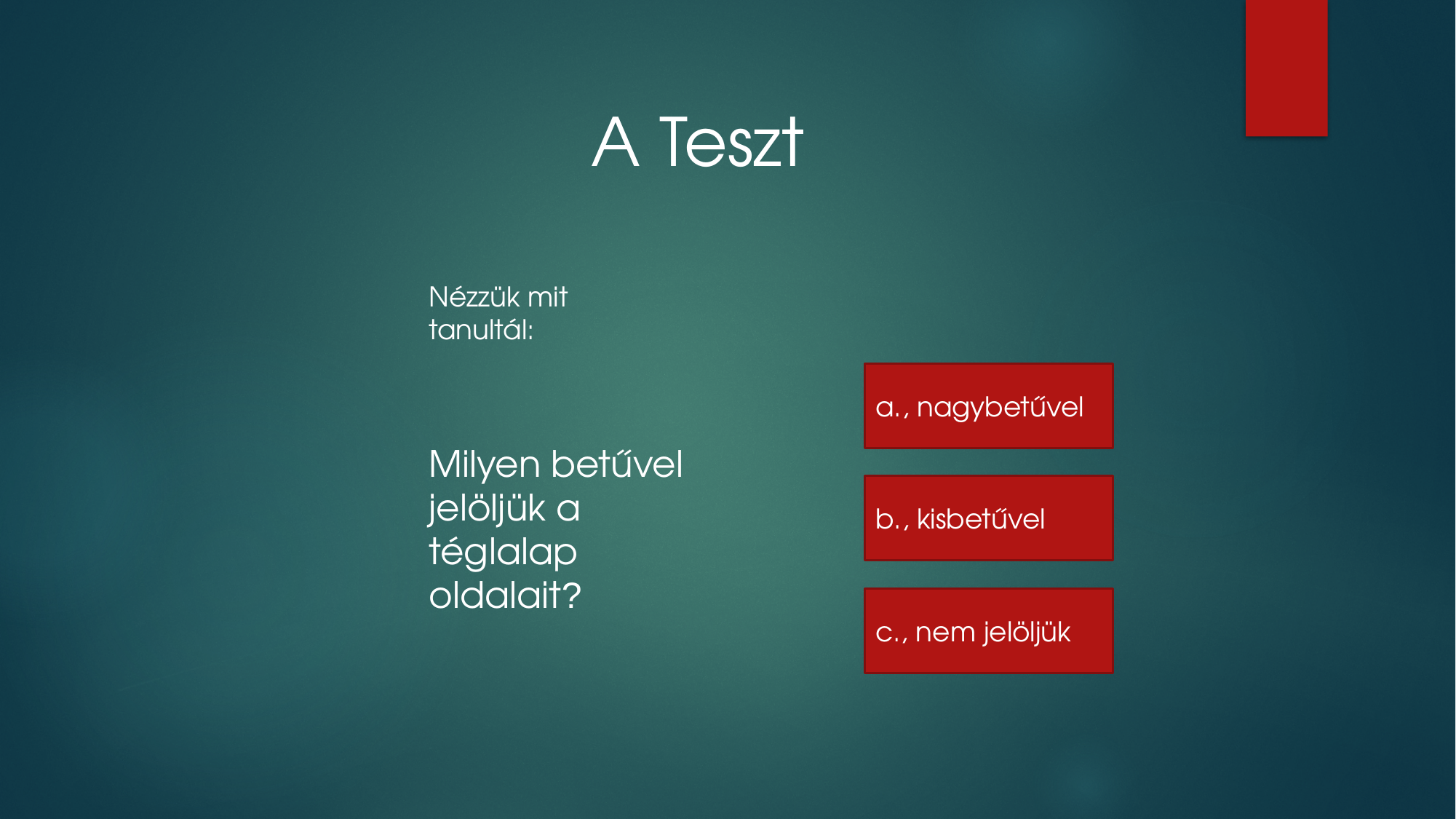

A Teszt
Nézzük mit tanultál:
a., nagybetűvel
Milyen betűvel jelöljük a téglalap oldalait?
b., kisbetűvel
c., nem jelöljük